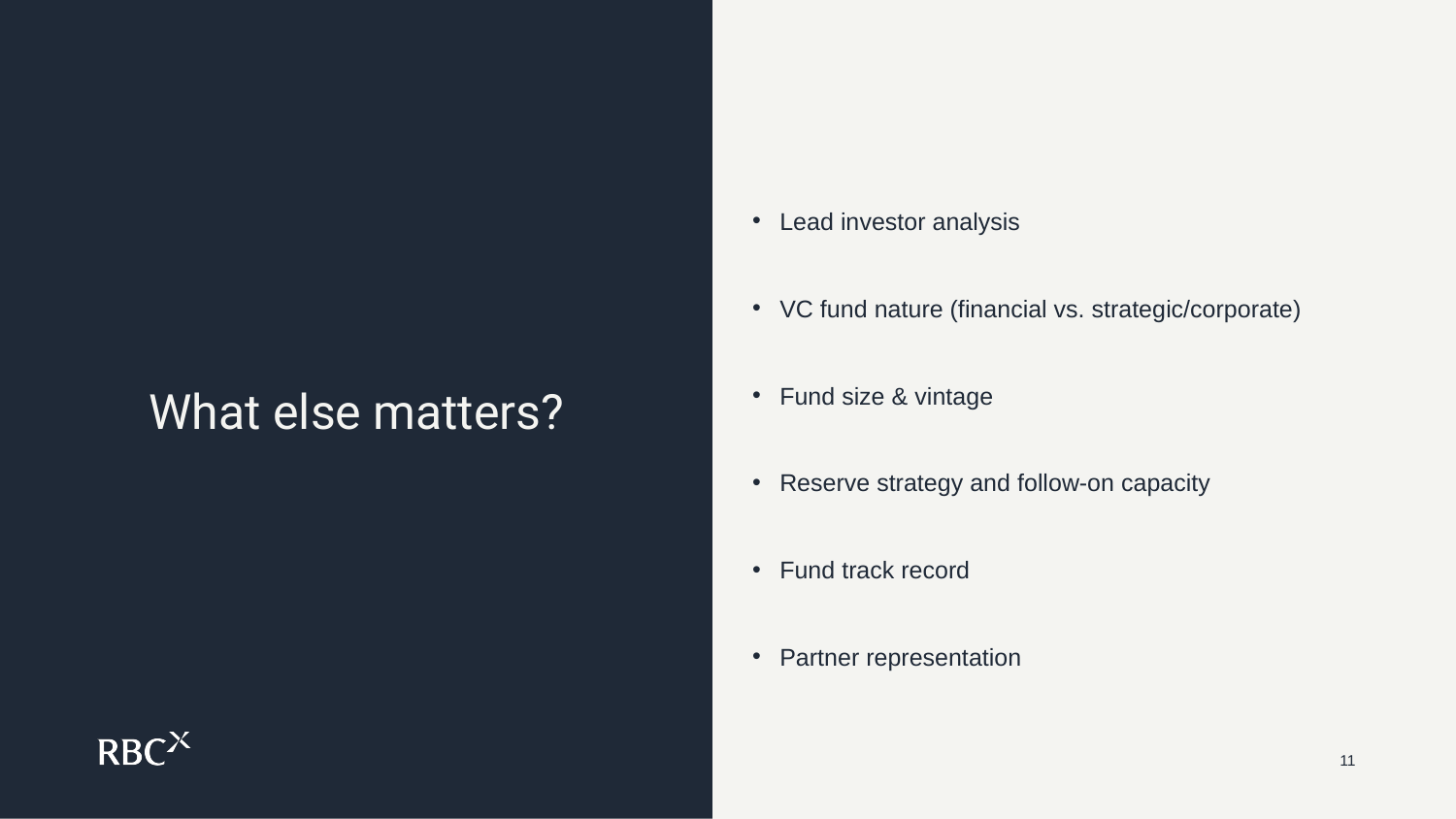

# What else matters?
Lead investor analysis
VC fund nature (financial vs. strategic/corporate)
Fund size & vintage
Reserve strategy and follow-on capacity
Fund track record
Partner representation
11